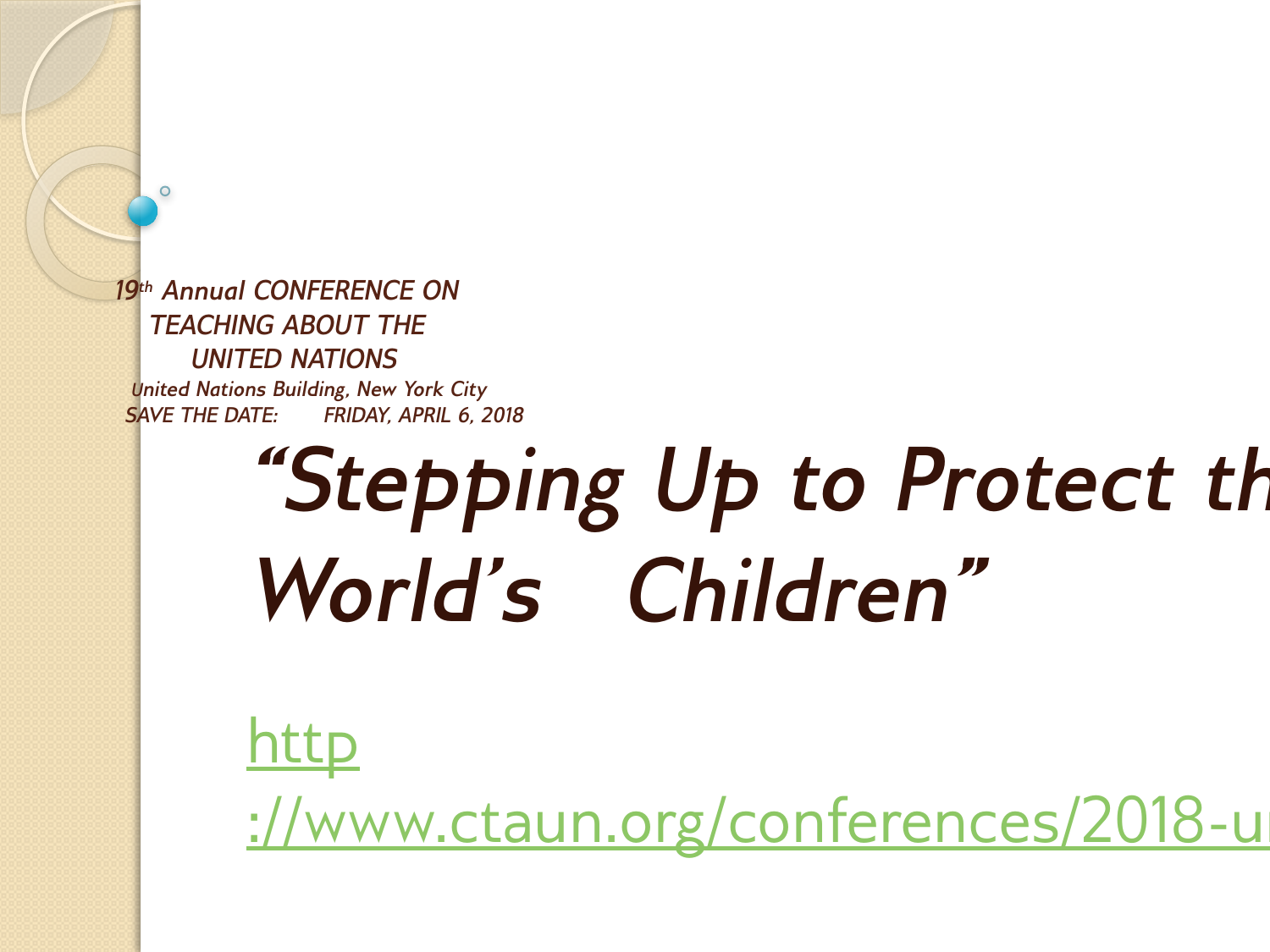

# 19th Annual CONFERENCE ON TEACHING ABOUT THE UNITED NATIONS United Nations Building, New York City SAVE THE DATE:       FRIDAY, APRIL 6, 2018

	“Stepping Up to Protect the World’s 		Children”

http://www.ctaun.org/conferences/2018-un/